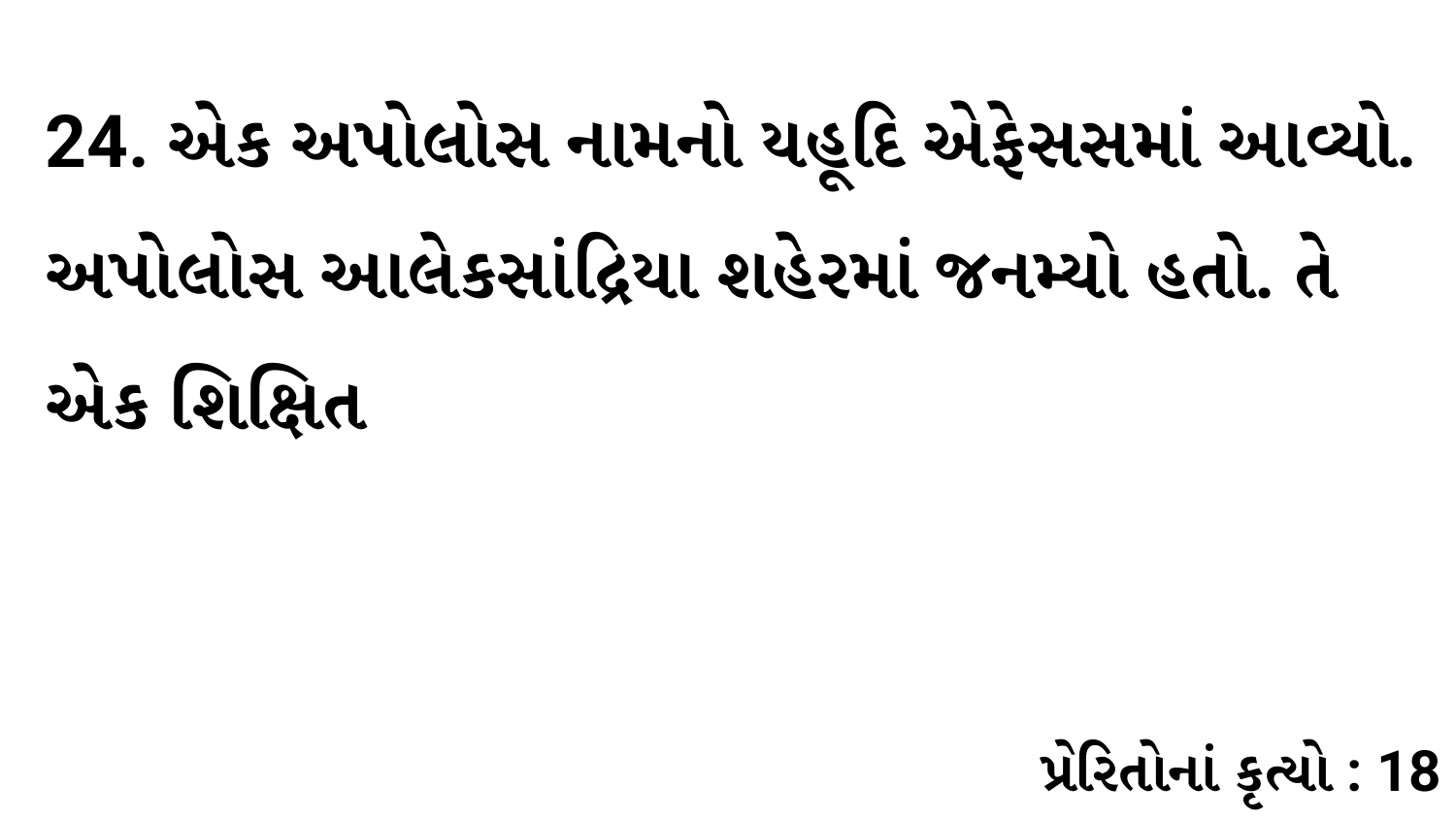

24. એક અપોલોસ નામનો યહૂદિ એફેસસમાં આવ્યો. અપોલોસ આલેકસાંદ્રિયા શહેરમાં જનમ્યો હતો. તે એક શિક્ષિત
પ્રેરિતોનાં કૃત્યો : 18